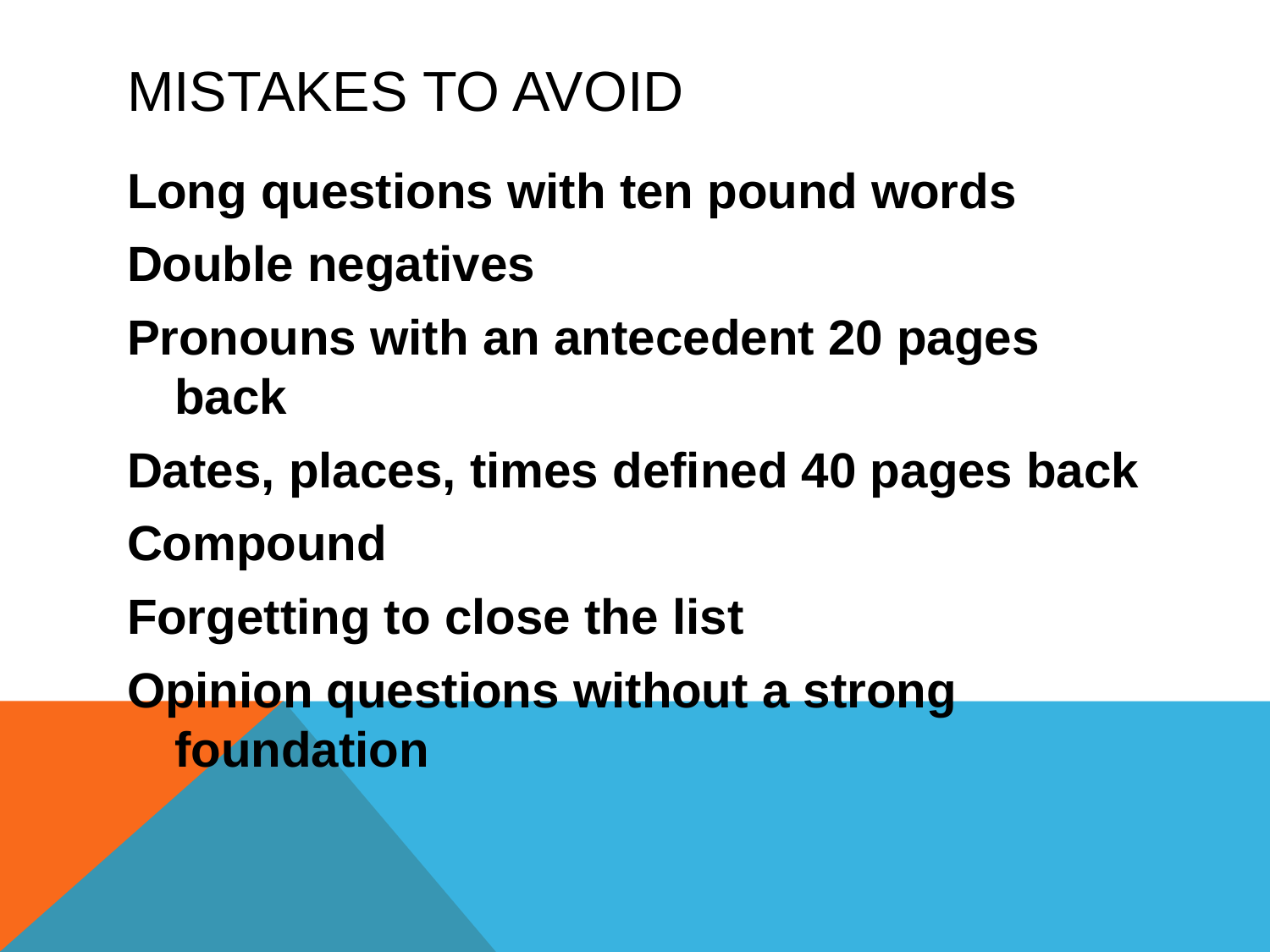

# Mistakes to avoid
Long questions with ten pound words
Double negatives
Pronouns with an antecedent 20 pages back
Dates, places, times defined 40 pages back
Compound
Forgetting to close the list
Opinion questions without a strong foundation